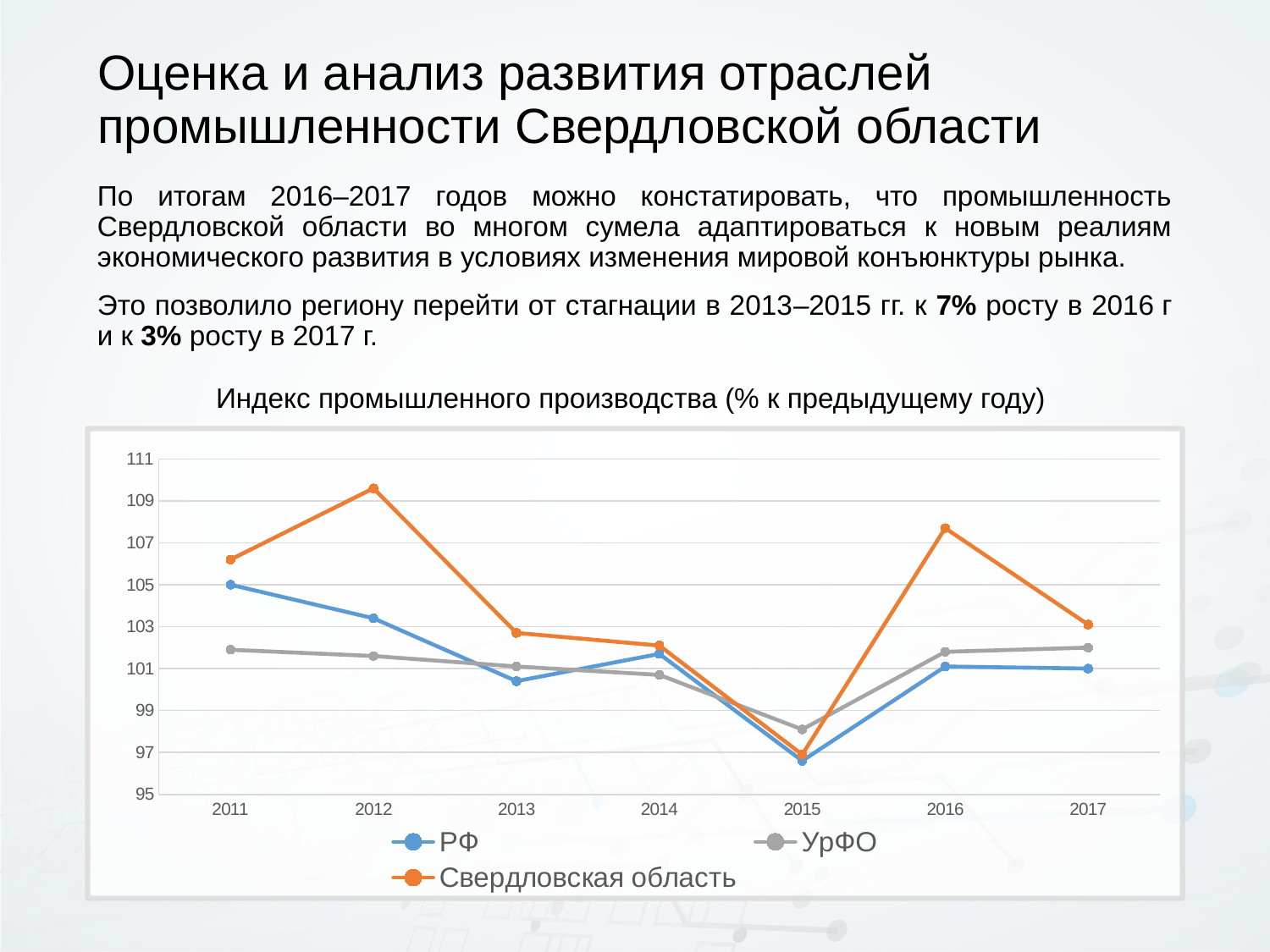

# Оценка и анализ развития отраслей промышленности Свердловской области
По итогам 2016–2017 годов можно констатировать, что промышленность Свердловской области во многом сумела адаптироваться к новым реалиям экономического развития в условиях изменения мировой конъюнктуры рынка.
Это позволило региону перейти от стагнации в 2013–2015 гг. к 7% росту в 2016 г и к 3% росту в 2017 г.
Индекс промышленного производства (% к предыдущему году)

### Chart

| Category | РФ  | УрФО | Свердловская область |
|---|---|---|---|
| 2011 | 105.0 | 101.9 | 106.2 |
| 2012 | 103.4 | 101.6 | 109.6 |
| 2013 | 100.4 | 101.1 | 102.7 |
| 2014 | 101.7 | 100.7 | 102.1 |
| 2015 | 96.6 | 98.1 | 96.9 |
| 2016 | 101.1 | 101.8 | 107.7 |
| 2017 | 101.0 | 102.0 | 103.1 |